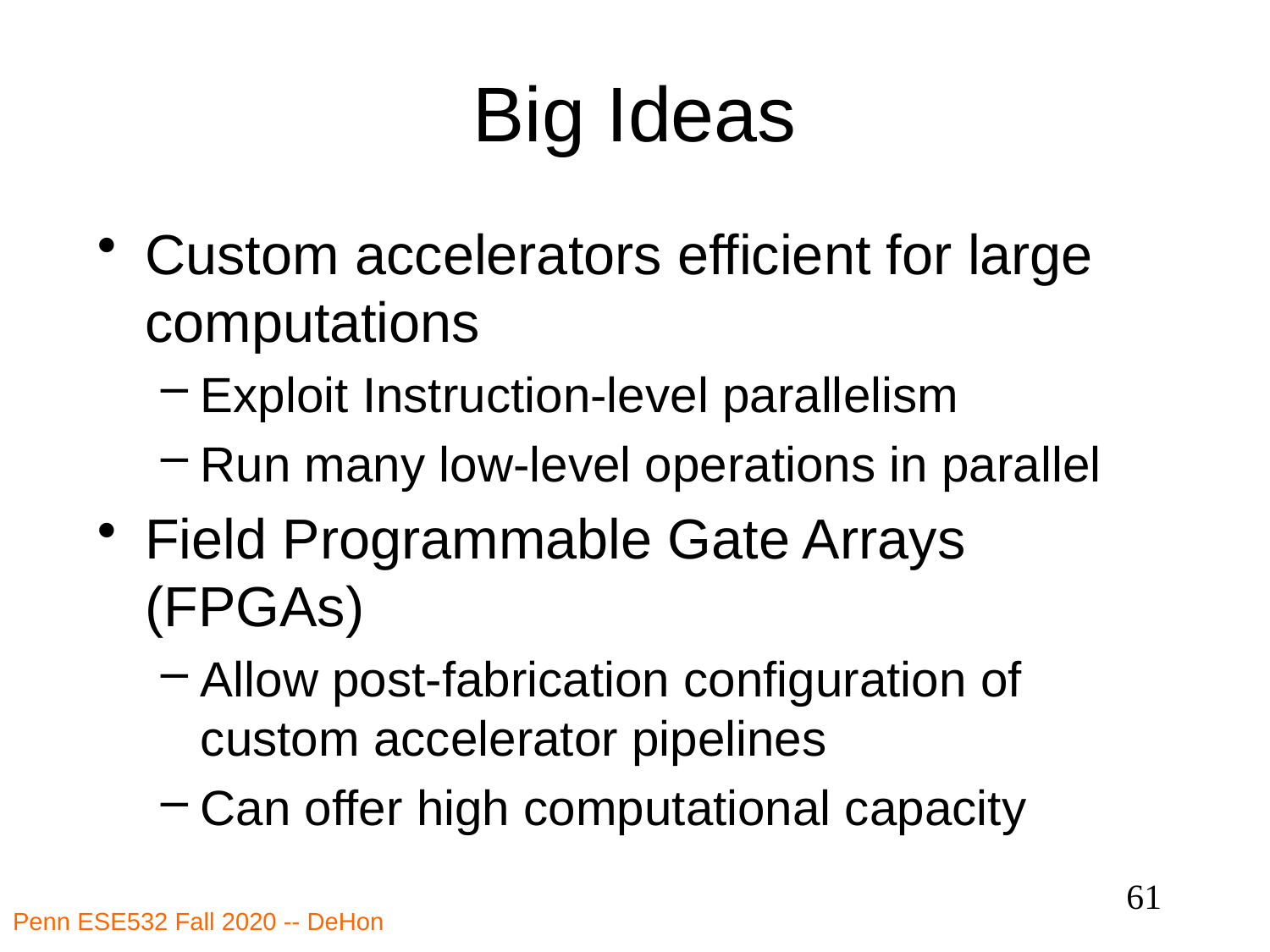

# Big Ideas
Custom accelerators efficient for large computations
Exploit Instruction-level parallelism
Run many low-level operations in parallel
Field Programmable Gate Arrays (FPGAs)
Allow post-fabrication configuration of custom accelerator pipelines
Can offer high computational capacity
61
Penn ESE532 Fall 2020 -- DeHon